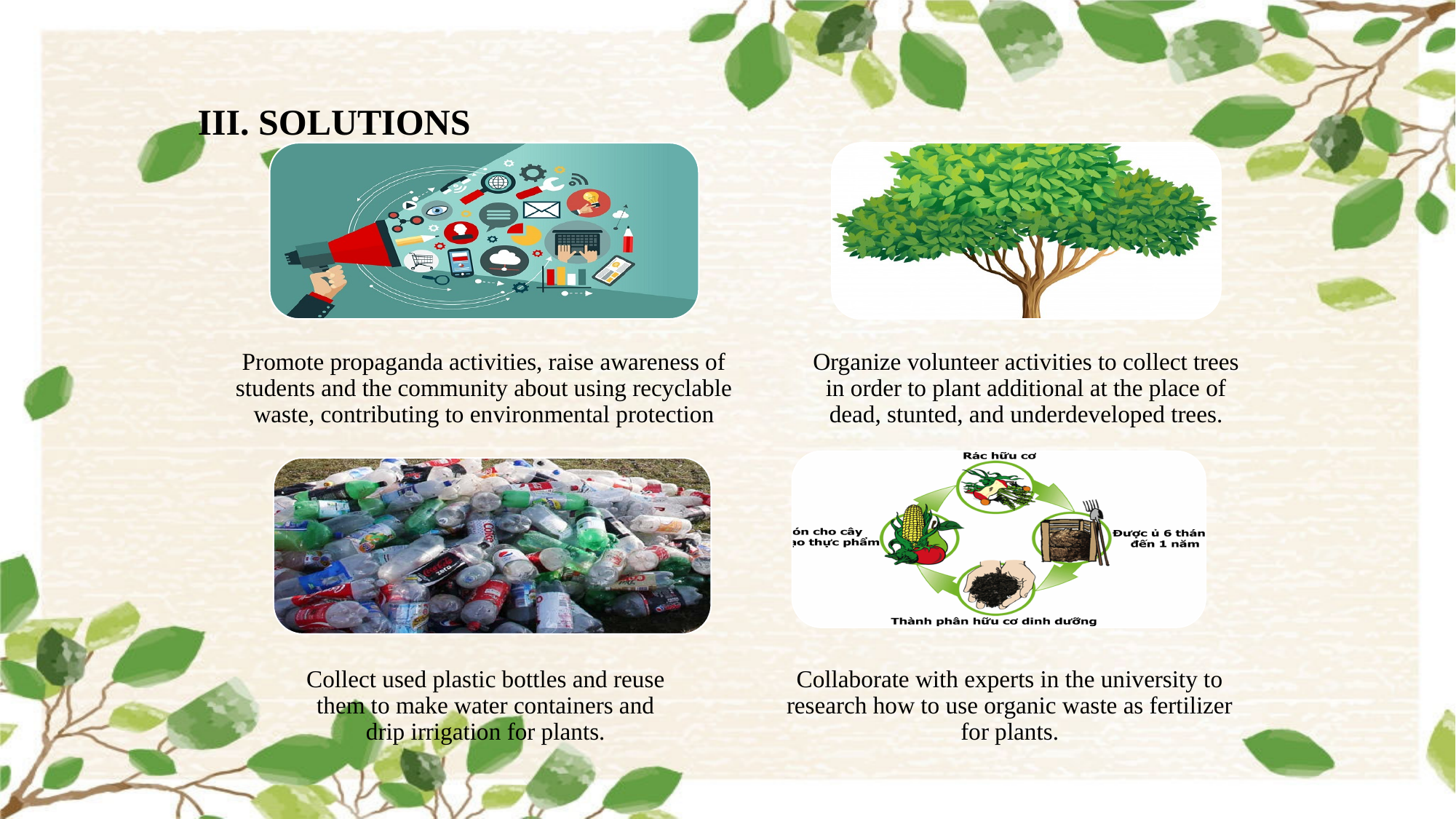

III. SOLUTIONS
Promote propaganda activities, raise awareness of students and the community about using recyclable waste, contributing to environmental protection
Organize volunteer activities to collect trees in order to plant additional at the place of dead, stunted, and underdeveloped trees.
Collect used plastic bottles and reuse them to make water containers and drip irrigation for plants.
Collaborate with experts in the university to research how to use organic waste as fertilizer for plants.